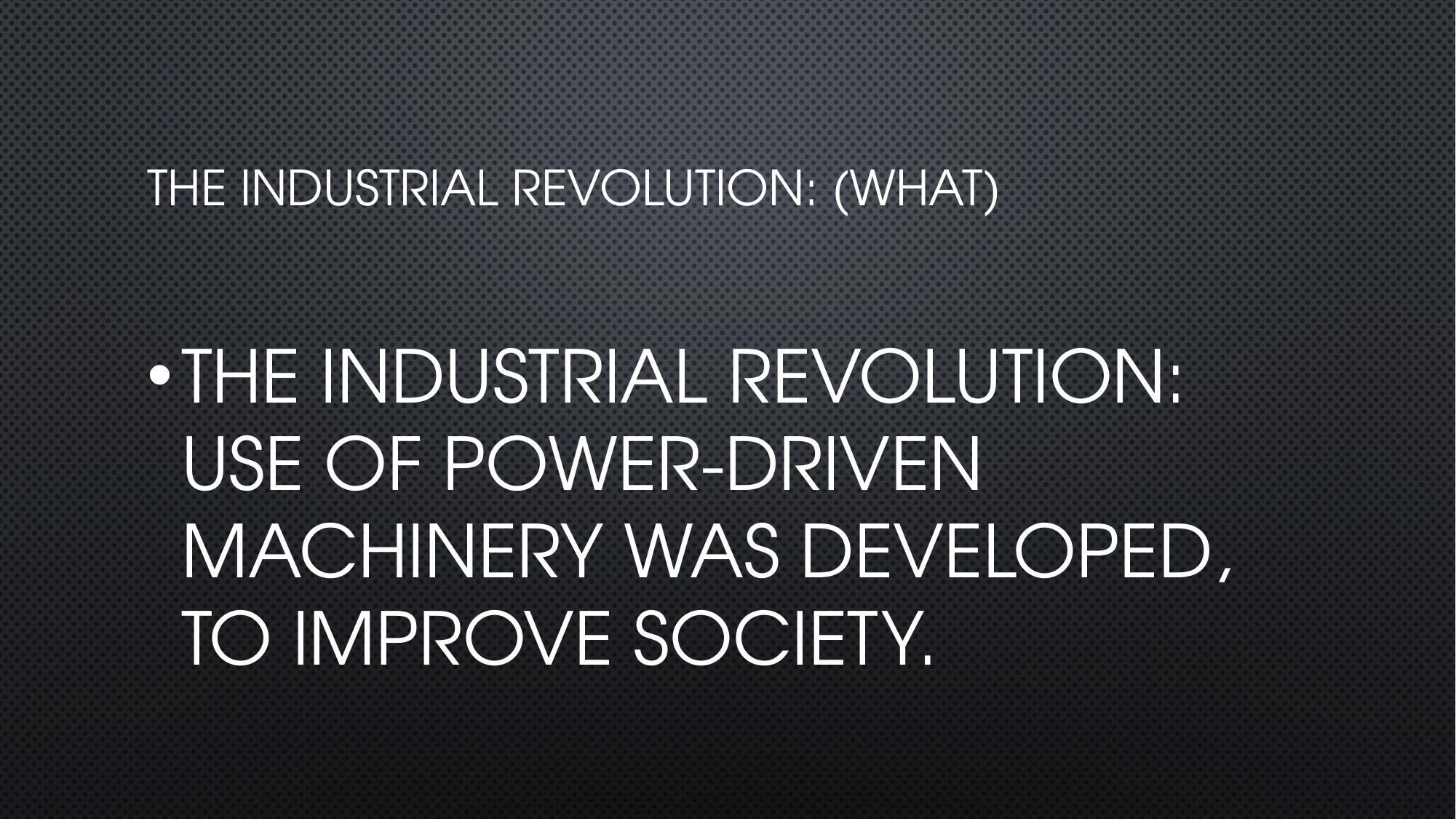

# The Industrial Revolution: (WHAT)
The Industrial Revolution: Use of power-driven machinery was developed, to improve society.